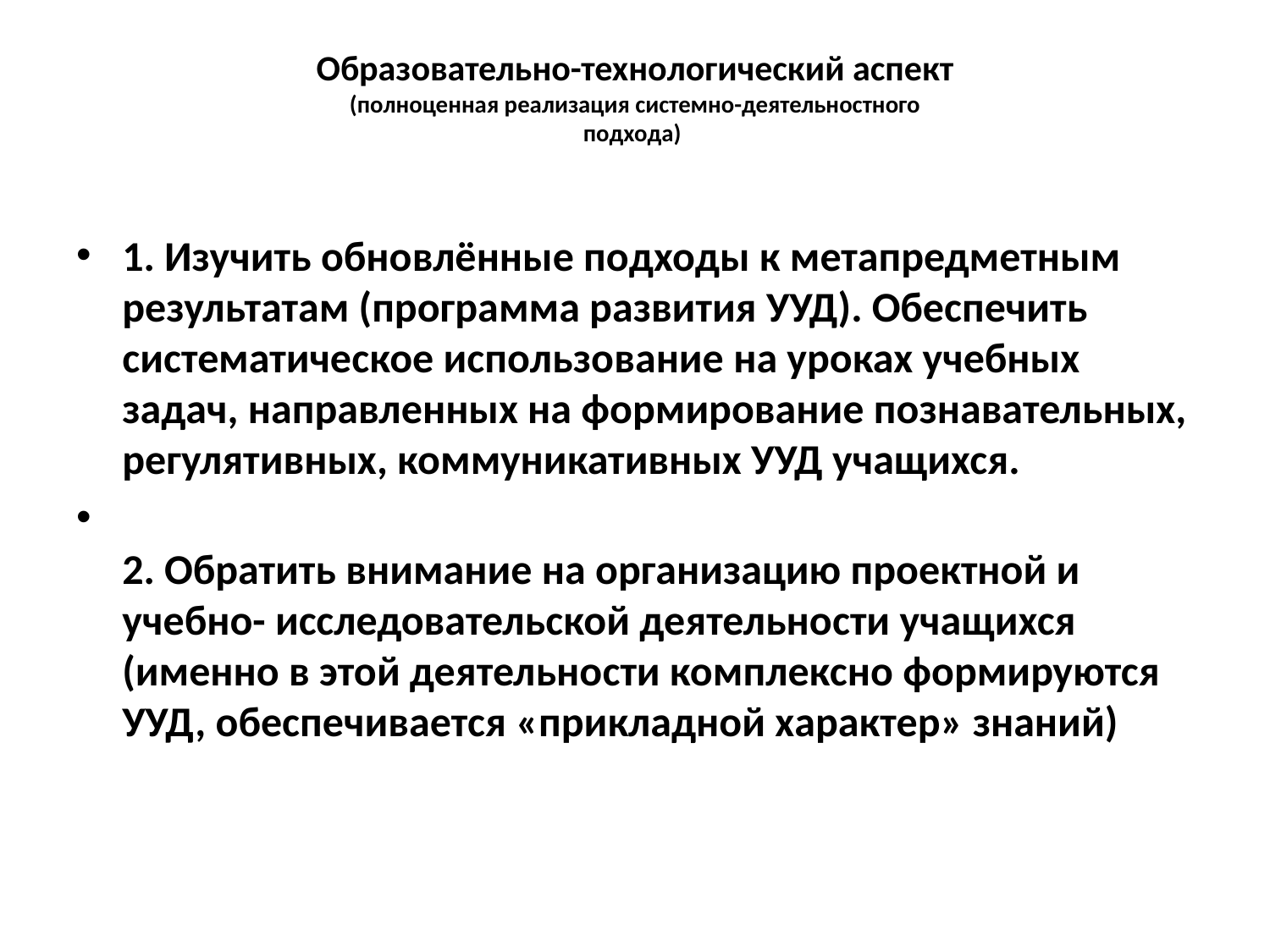

# Образовательно-технологический аспект (полноценная реализация системно-деятельностного подхода)
1. Изучить обновлённые подходы к метапредметным
результатам (программа развития УУД). Обеспечить
систематическое использование на уроках учебных задач, направленных на формирование познавательных, регулятивных, коммуникативных УУД учащихся.
2. Обратить внимание на организацию проектной и учебно- исследовательской деятельности учащихся (именно в этой деятельности комплексно формируются УУД, обеспечивается «прикладной характер» знаний)